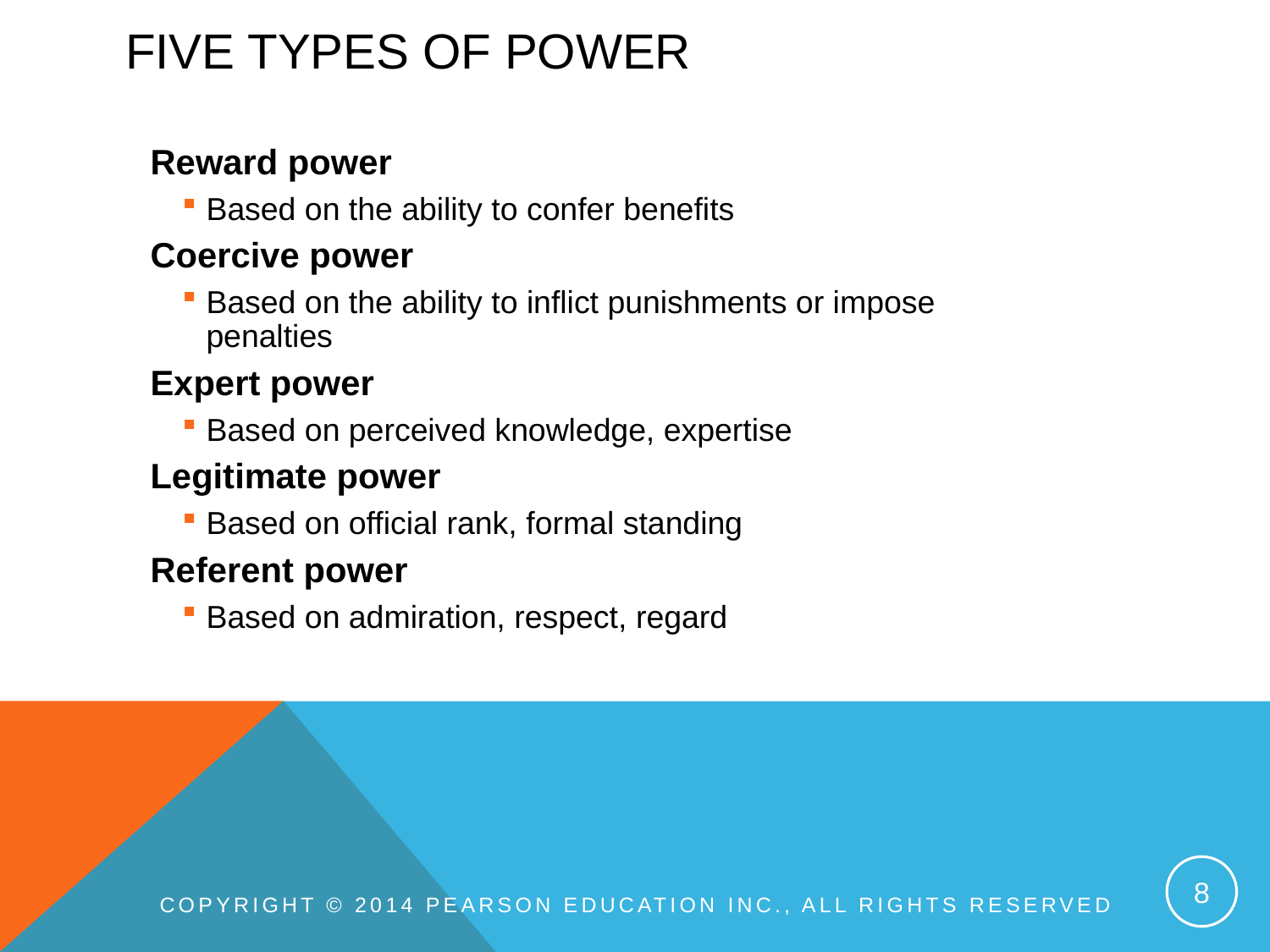

# Five types of power
Reward power
Based on the ability to confer benefits
Coercive power
Based on the ability to inflict punishments or impose penalties
Expert power
Based on perceived knowledge, expertise
Legitimate power
Based on official rank, formal standing
Referent power
Based on admiration, respect, regard

8
Copyright © 2014 Pearson Education INC., All Rights Reserved